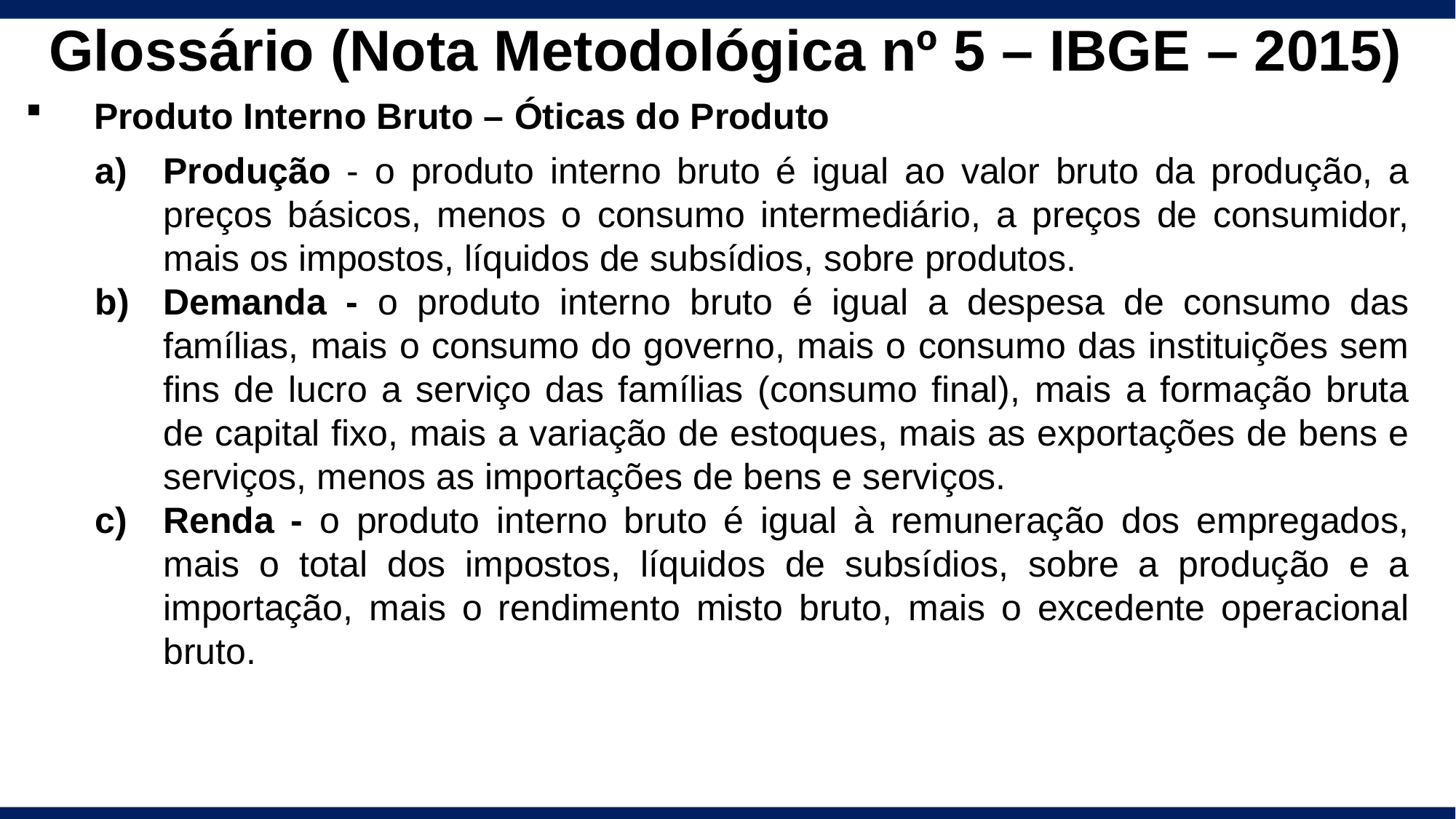

Glossário (Nota Metodológica nº 5 – IBGE – 2015)
Produto Interno Bruto – Óticas do Produto

Produção - o produto interno bruto é igual ao valor bruto da produção, a preços básicos, menos o consumo intermediário, a preços de consumidor, mais os impostos, líquidos de subsídios, sobre produtos.
Demanda - o produto interno bruto é igual a despesa de consumo das famílias, mais o consumo do governo, mais o consumo das instituições sem fins de lucro a serviço das famílias (consumo final), mais a formação bruta de capital fixo, mais a variação de estoques, mais as exportações de bens e serviços, menos as importações de bens e serviços.
Renda - o produto interno bruto é igual à remuneração dos empregados, mais o total dos impostos, líquidos de subsídios, sobre a produção e a importação, mais o rendimento misto bruto, mais o excedente operacional bruto.